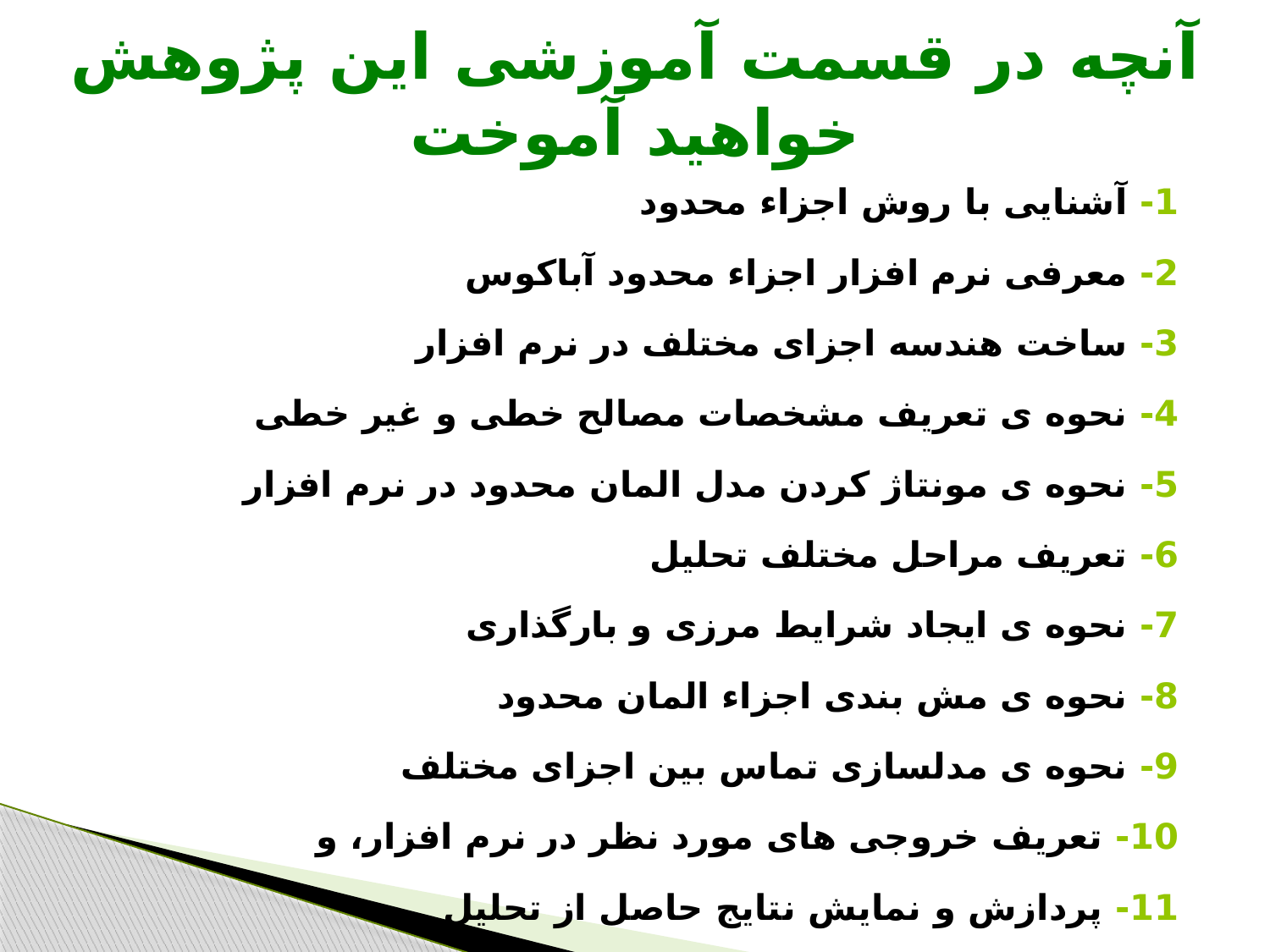

# آنچه در قسمت آموزشی این پژوهش خواهید آموخت
1- آشنایی با روش اجزاء محدود
2- معرفی نرم افزار اجزاء محدود آباکوس
3- ساخت هندسه اجزای مختلف در نرم افزار
4- نحوه ی تعریف مشخصات مصالح خطی و غیر خطی
5- نحوه ی مونتاژ کردن مدل المان محدود در نرم افزار
6- تعریف مراحل مختلف تحلیل
7- نحوه ی ایجاد شرایط مرزی و بارگذاری
8- نحوه ی مش بندی اجزاء المان محدود
9- نحوه ی مدلسازی تماس بین اجزای مختلف
10- تعریف خروجی های مورد نظر در نرم افزار، و
11- پردازش و نمایش نتایج حاصل از تحلیل